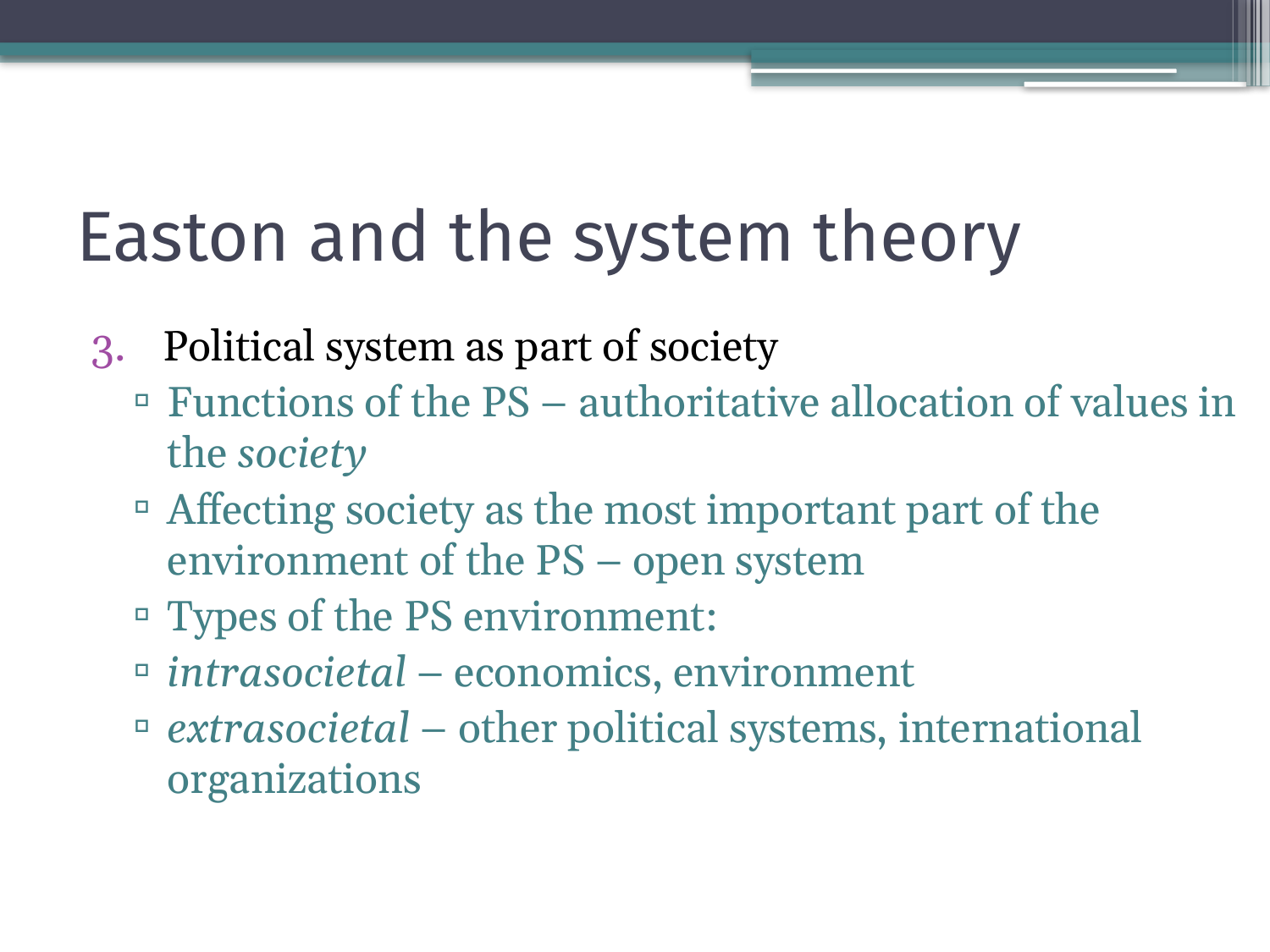

# Easton and the system theory
Political system as part of society
Functions of the PS – authoritative allocation of values in the society
Affecting society as the most important part of the environment of the PS – open system
Types of the PS environment:
intrasocietal – economics, environment
extrasocietal – other political systems, international organizations